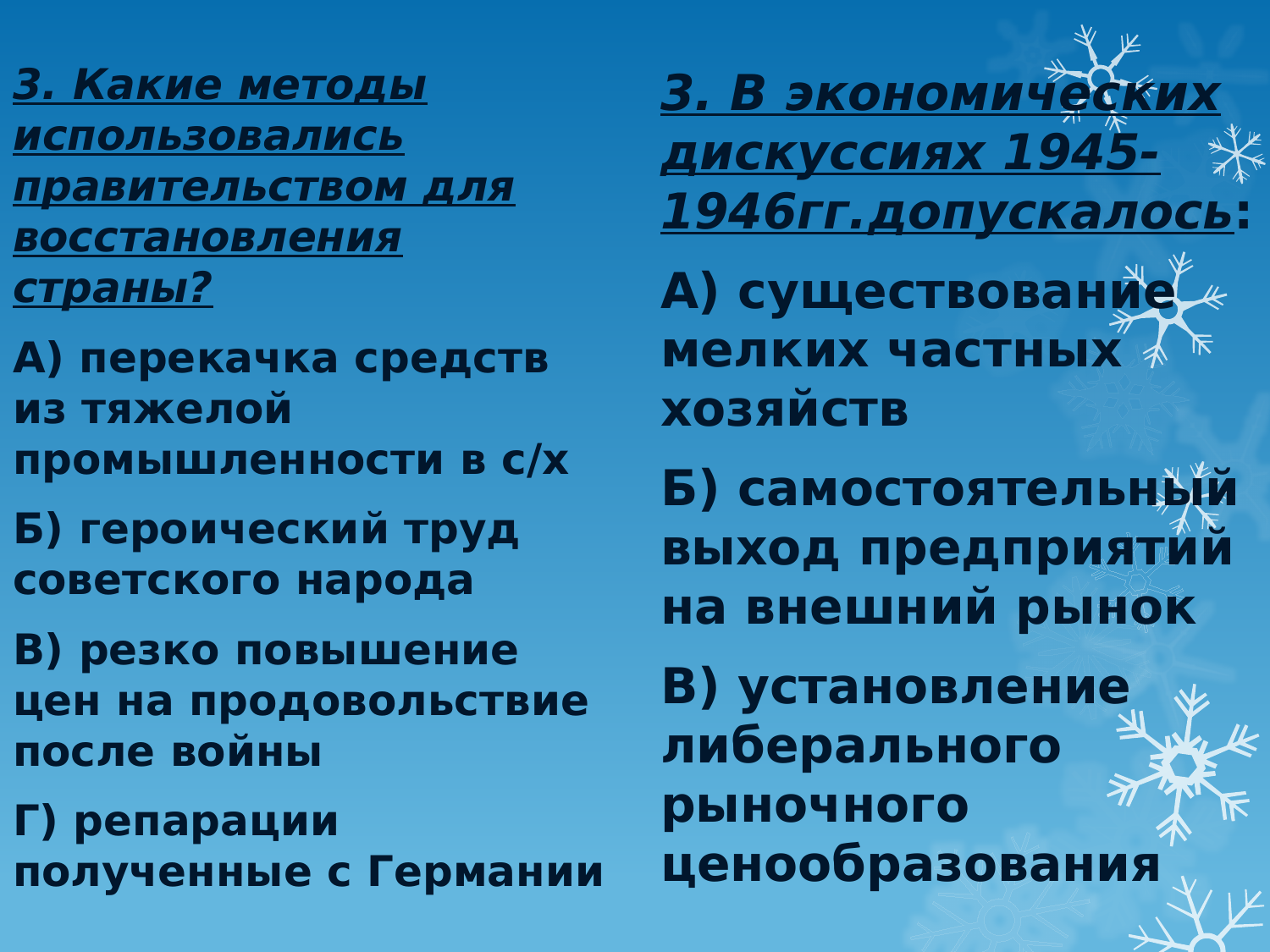

3. Какие методы использовались правительством для восстановления страны?
А) перекачка средств из тяжелой промышленности в с/х
Б) героический труд советского народа
В) резко повышение цен на продовольствие после войны
Г) репарации полученные с Германии
3. В экономических дискуссиях 1945-1946гг.допускалось:
А) существование мелких частных хозяйств
Б) самостоятельный выход предприятий на внешний рынок
В) установление либерального рыночного ценообразования
#